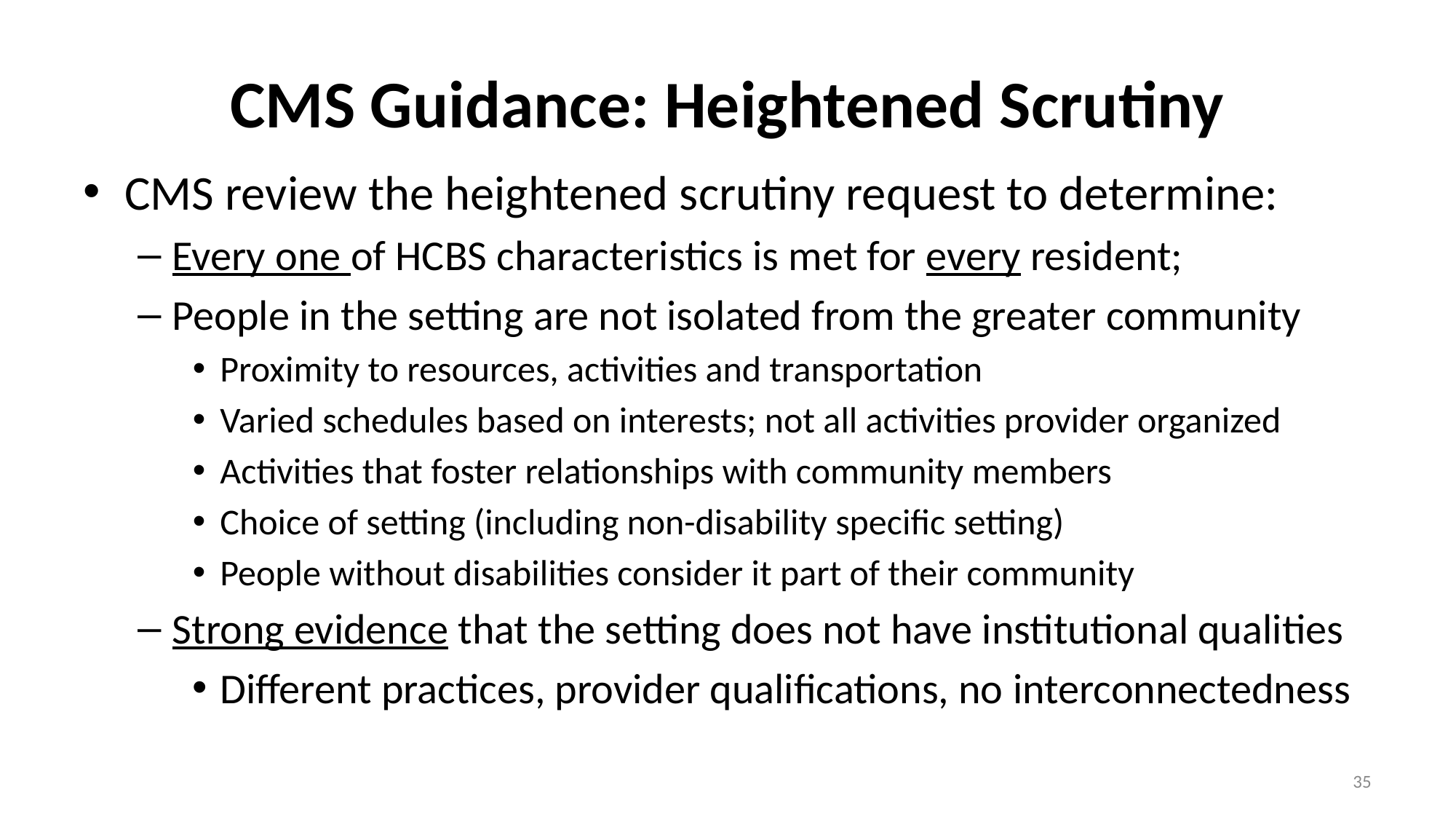

# CMS Guidance: Heightened Scrutiny
CMS review the heightened scrutiny request to determine:
Every one of HCBS characteristics is met for every resident;
People in the setting are not isolated from the greater community
Proximity to resources, activities and transportation
Varied schedules based on interests; not all activities provider organized
Activities that foster relationships with community members
Choice of setting (including non-disability specific setting)
People without disabilities consider it part of their community
Strong evidence that the setting does not have institutional qualities
Different practices, provider qualifications, no interconnectedness

35